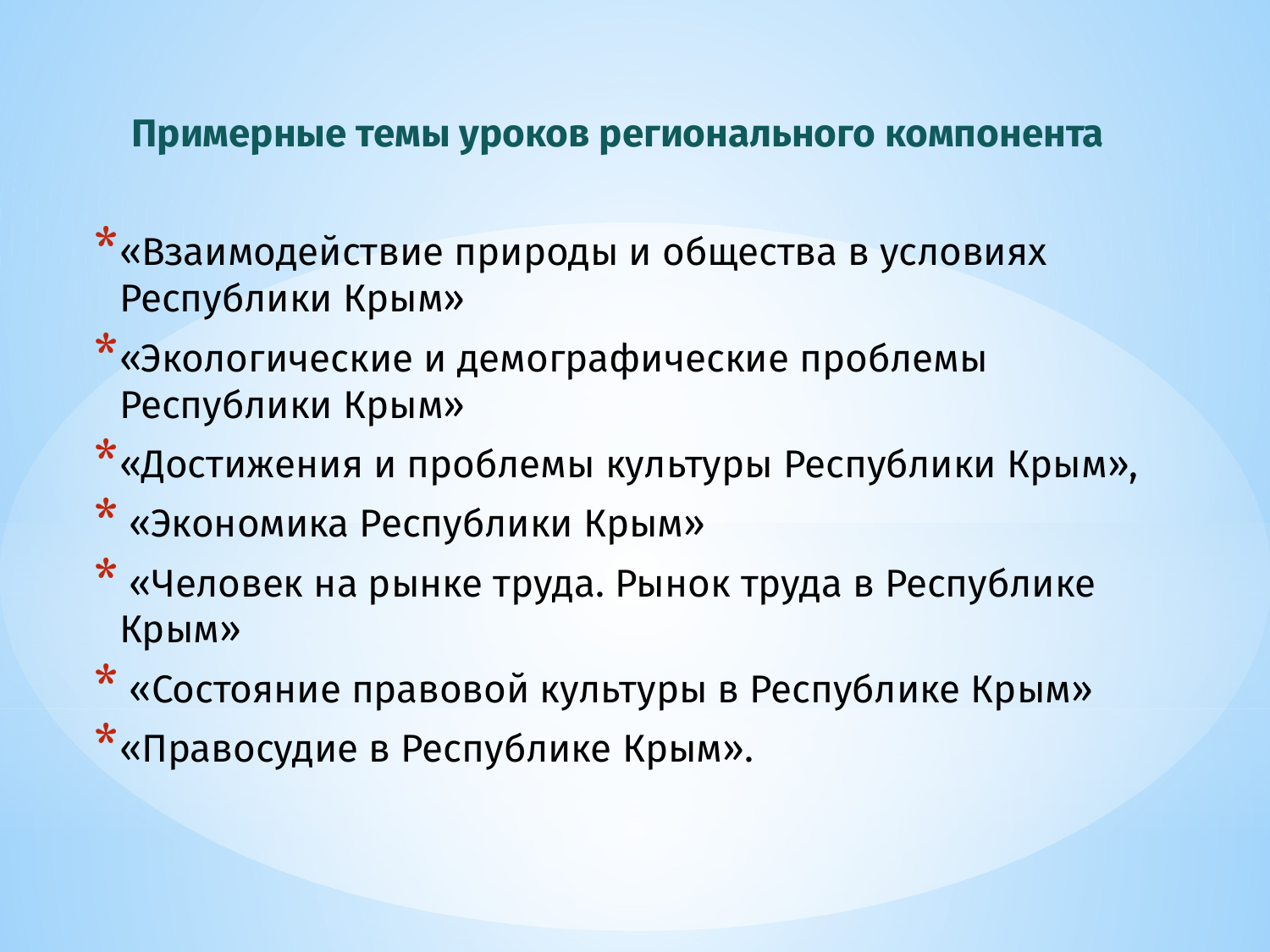

Примерные темы уроков регионального компонента

«Взаимодействие природы и общества в условиях Республики Крым»
«Экологические и демографические проблемы Республики Крым»
«Достижения и проблемы культуры Республики Крым»,
 «Экономика Республики Крым»
 «Человек на рынке труда. Рынок труда в Республике Крым»
 «Состояние правовой культуры в Республике Крым»
«Правосудие в Республике Крым».